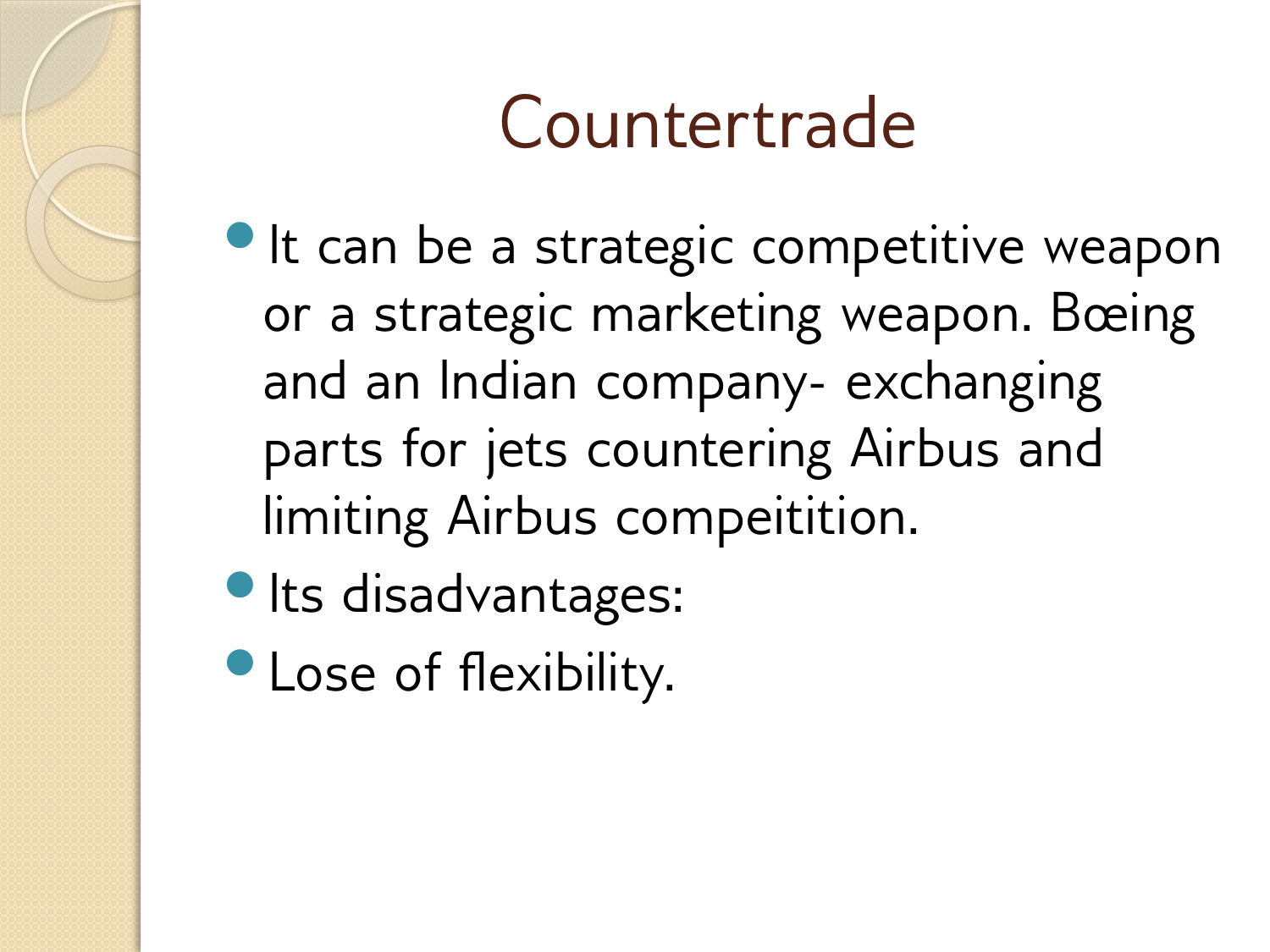

# Countertrade
It can be a strategic competitive weapon or a strategic marketing weapon. Boeing and an Indian company- exchanging parts for jets countering Airbus and limiting Airbus compeitition.
Its disadvantages:
Lose of flexibility.